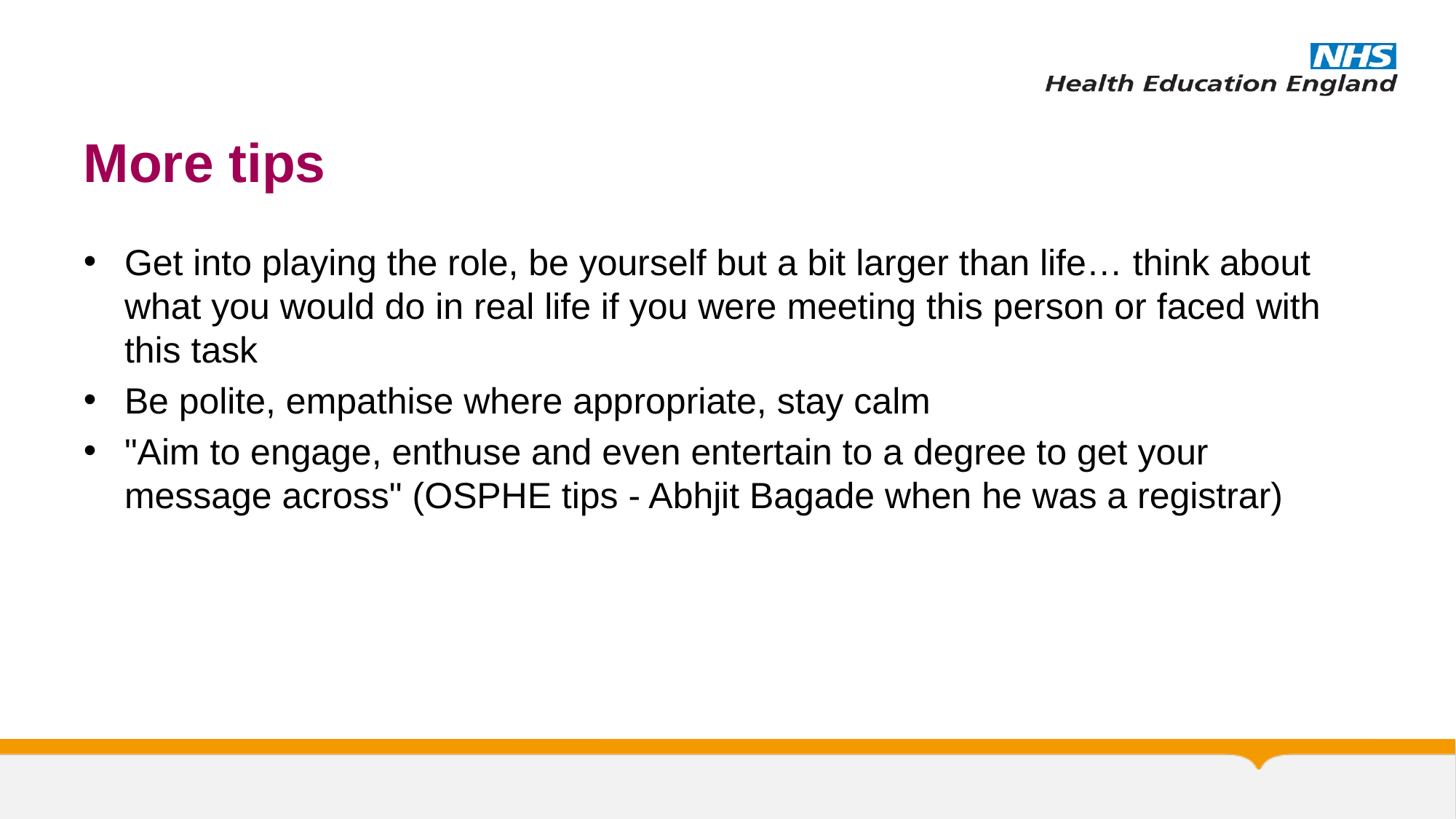

# More tips
Get into playing the role, be yourself but a bit larger than life… think about what you would do in real life if you were meeting this person or faced with this task
Be polite, empathise where appropriate, stay calm
"Aim to engage, enthuse and even entertain to a degree to get your message across" (OSPHE tips - Abhjit Bagade when he was a registrar)